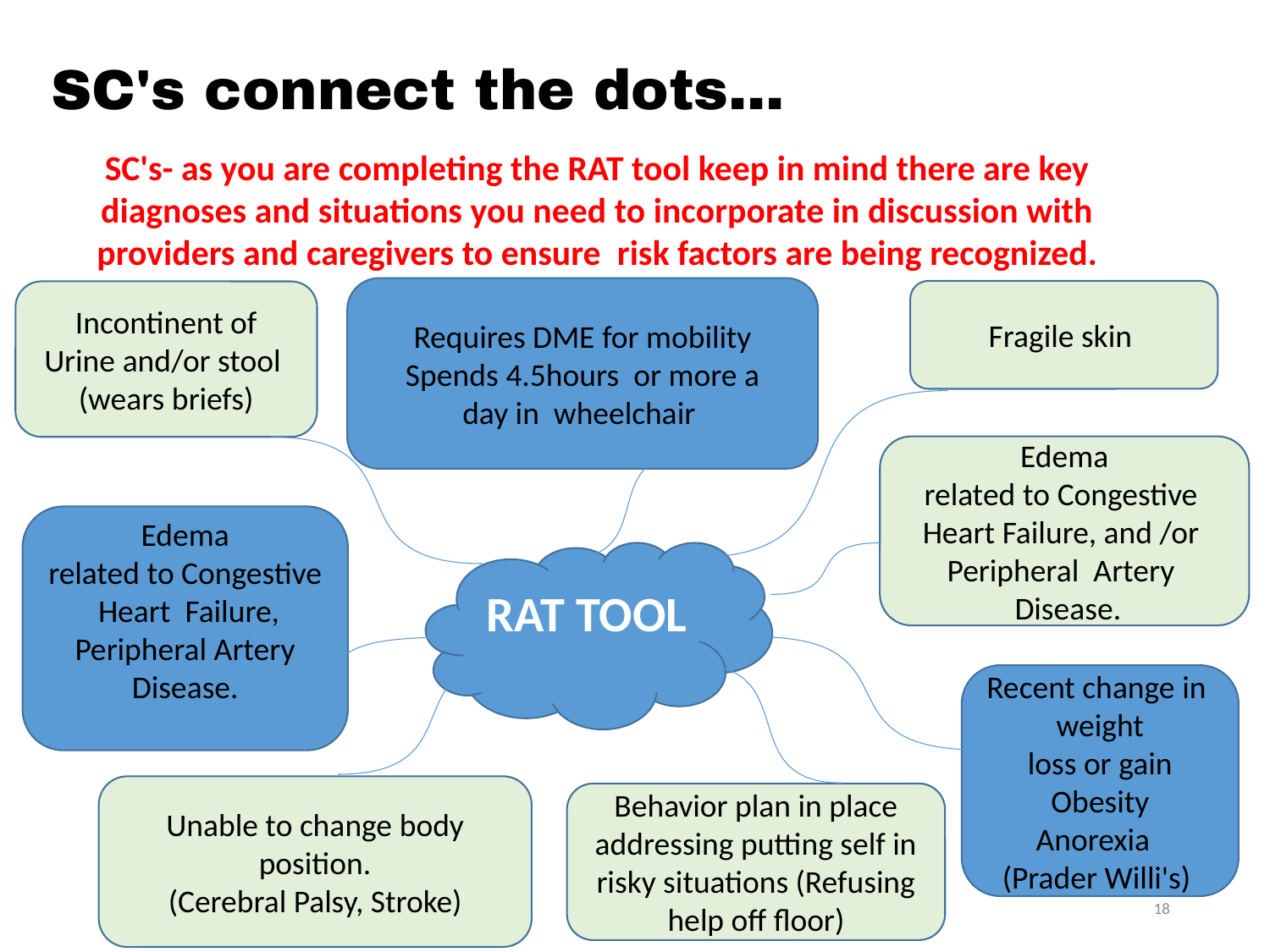

SC's connect the dots...

SC's- as you are completing the RAT tool keep in mind there are key diagnoses and situations you need to incorporate in discussion with providers and caregivers to ensure  risk factors are being recognized.
Requires DME for mobility​
Spends 4.5hours  or more a day in  wheelchair ​
Fragile skin

Incontinent of Urine and/or stool
(wears briefs)

Edema related to Congestive
Heart Failure, and /or  Peripheral  Artery
 Disease.​
Edema related to Congestive Heart  Failure, Peripheral Artery Disease.

RAT TOOL

Recent change in  weight
loss or gain​
Obesity Anorexia
(Prader Willi's) ​
Unable to change body position.​
(Cerebral Palsy, Stroke)​
Behavior plan in place addressing putting self in risky situations (Refusing help off floor)
18